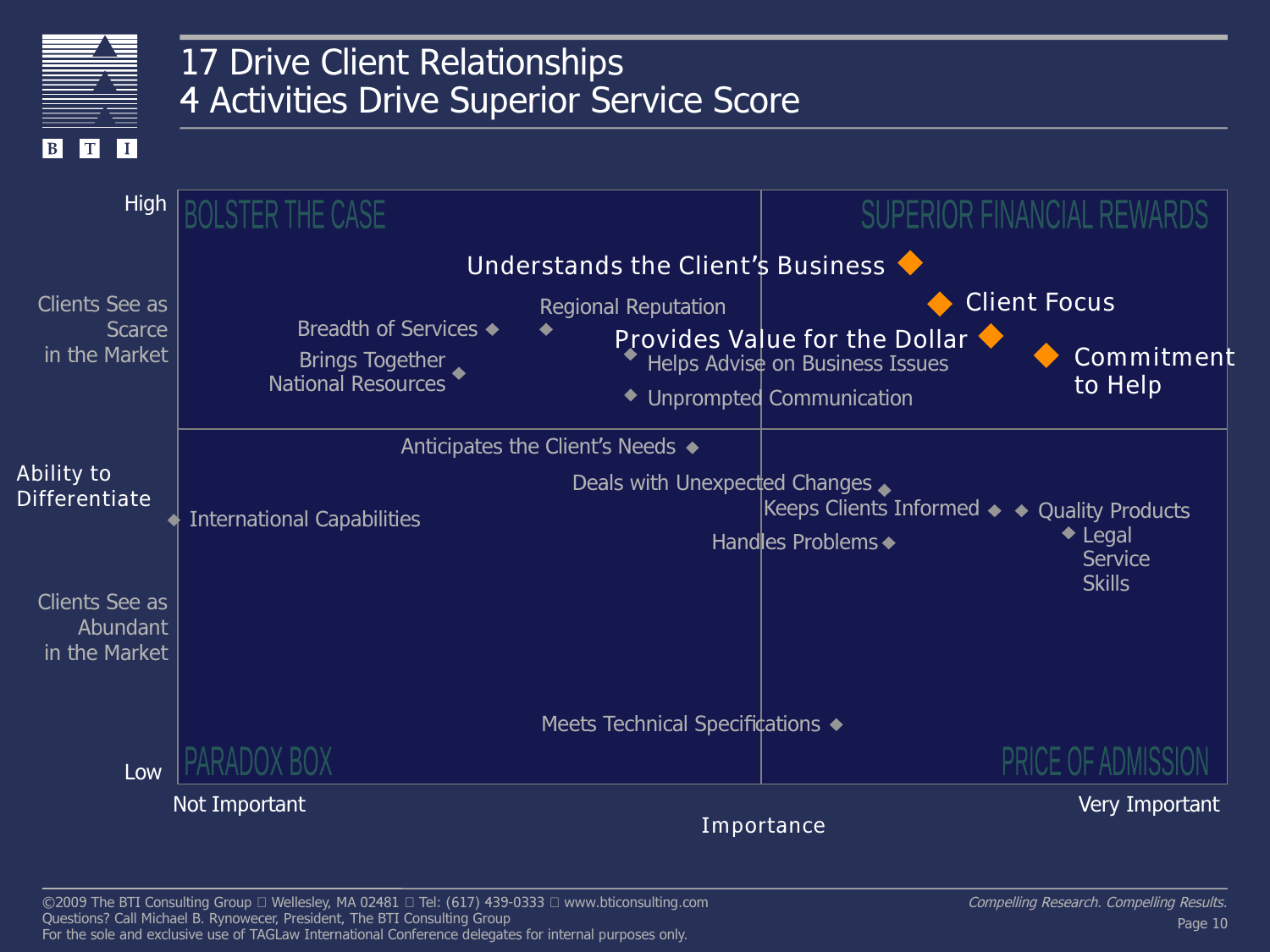

17 Drive Client Relationships
4 Activities Drive Superior Service Score

High
BOLSTER THE CASE
SUPERIOR FINANCIAL REWARDS

Understands the Client’s Business

Clients See as
Scarce
in the Market
 Client Focus

 Regional Reputation
Breadth of Services

Provides Value for the Dollar

Commitment
to Help

Brings Together
National Resources
Helps Advise on Business Issues

Unprompted Communication

Anticipates the Client’s Needs

Ability to
Differentiate
Deals with Unexpected Changes

Keeps Clients Informed
Quality Products

International Capabilities

Legal
Service
Skills

Handles Problems

Clients See as
Abundant
in the Market
Meets Technical Specifications

PARADOX BOX
PRICE OF ADMISSION
Low
Not Important
Very Important
Importance